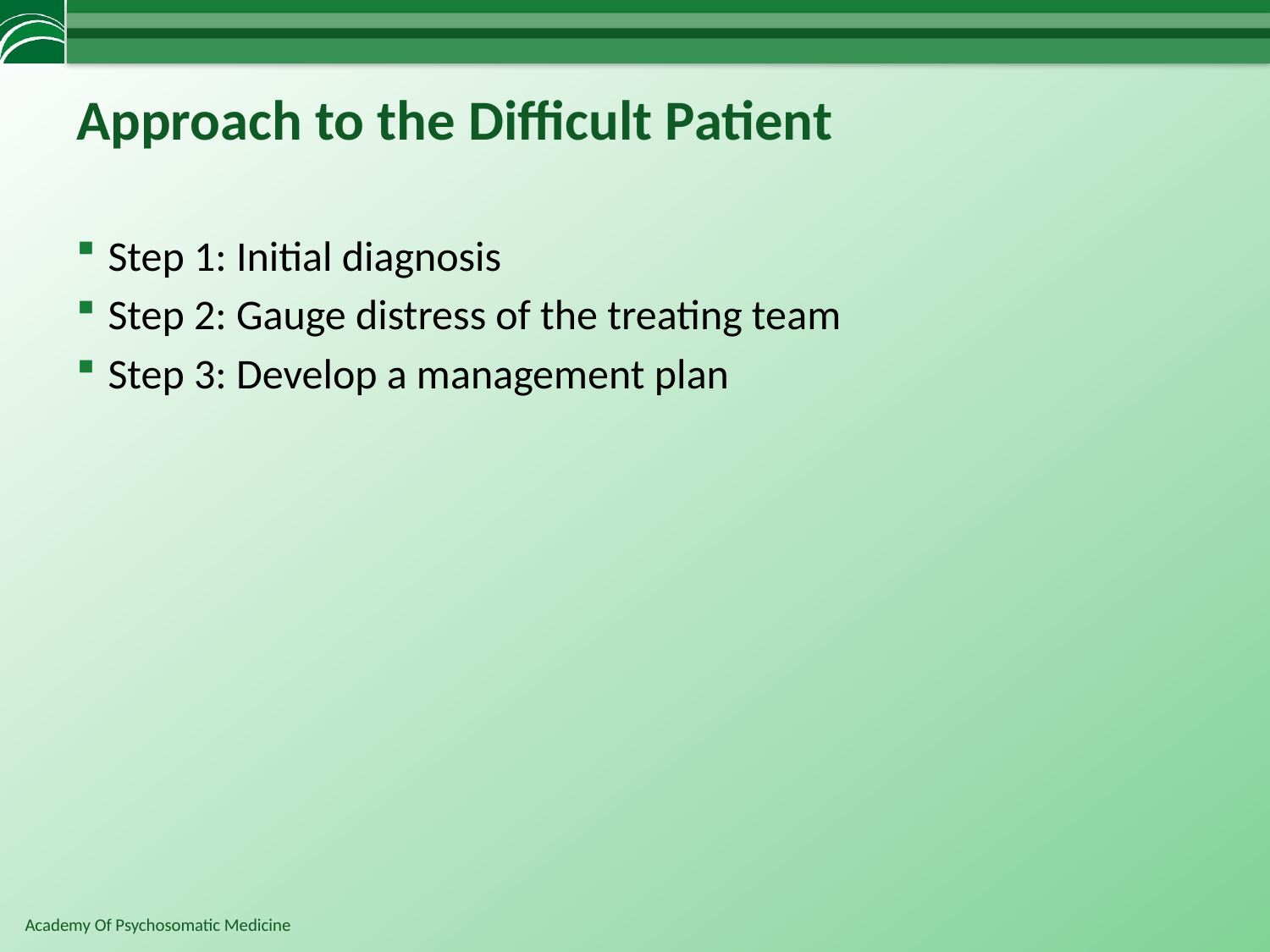

# Approach to the Difficult Patient
Step 1: Initial diagnosis
Step 2: Gauge distress of the treating team
Step 3: Develop a management plan